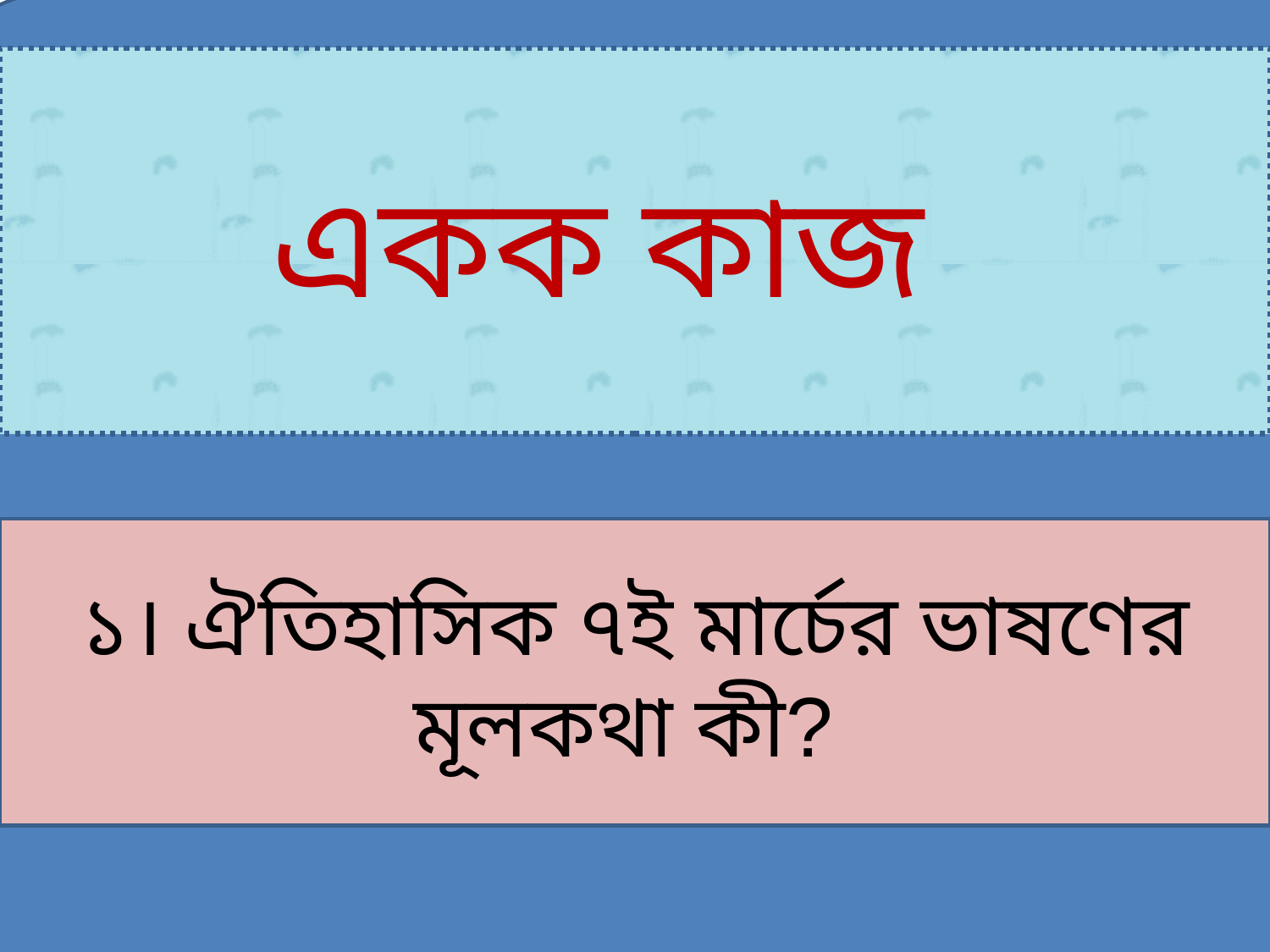

একক কাজ
১। ঐতিহাসিক ৭ই মার্চের ভাষণের মূলকথা কী?